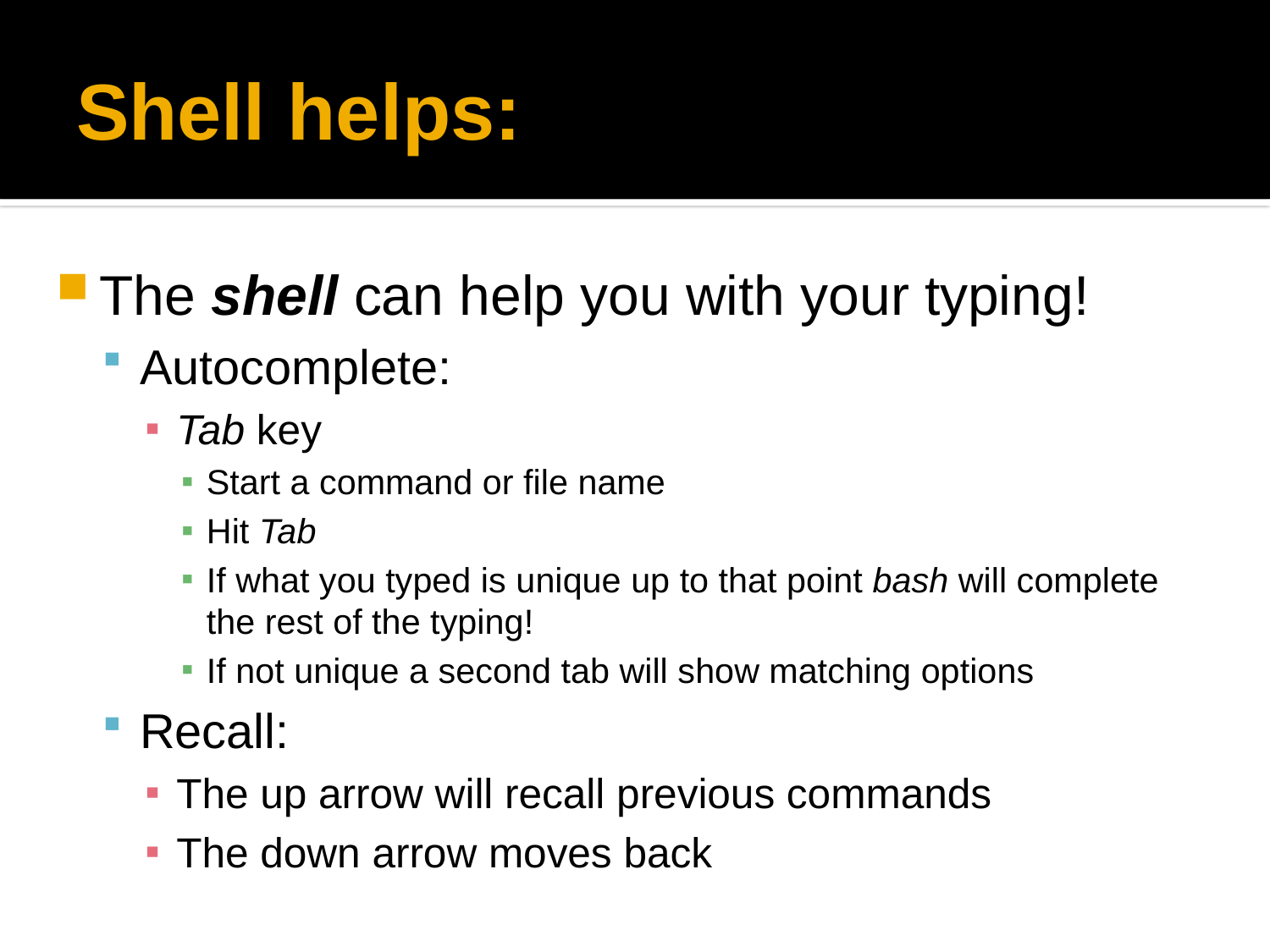

# Shell helps:
The shell can help you with your typing!
Autocomplete:
Tab key
Start a command or file name
Hit Tab
If what you typed is unique up to that point bash will complete the rest of the typing!
If not unique a second tab will show matching options
Recall:
The up arrow will recall previous commands
The down arrow moves back